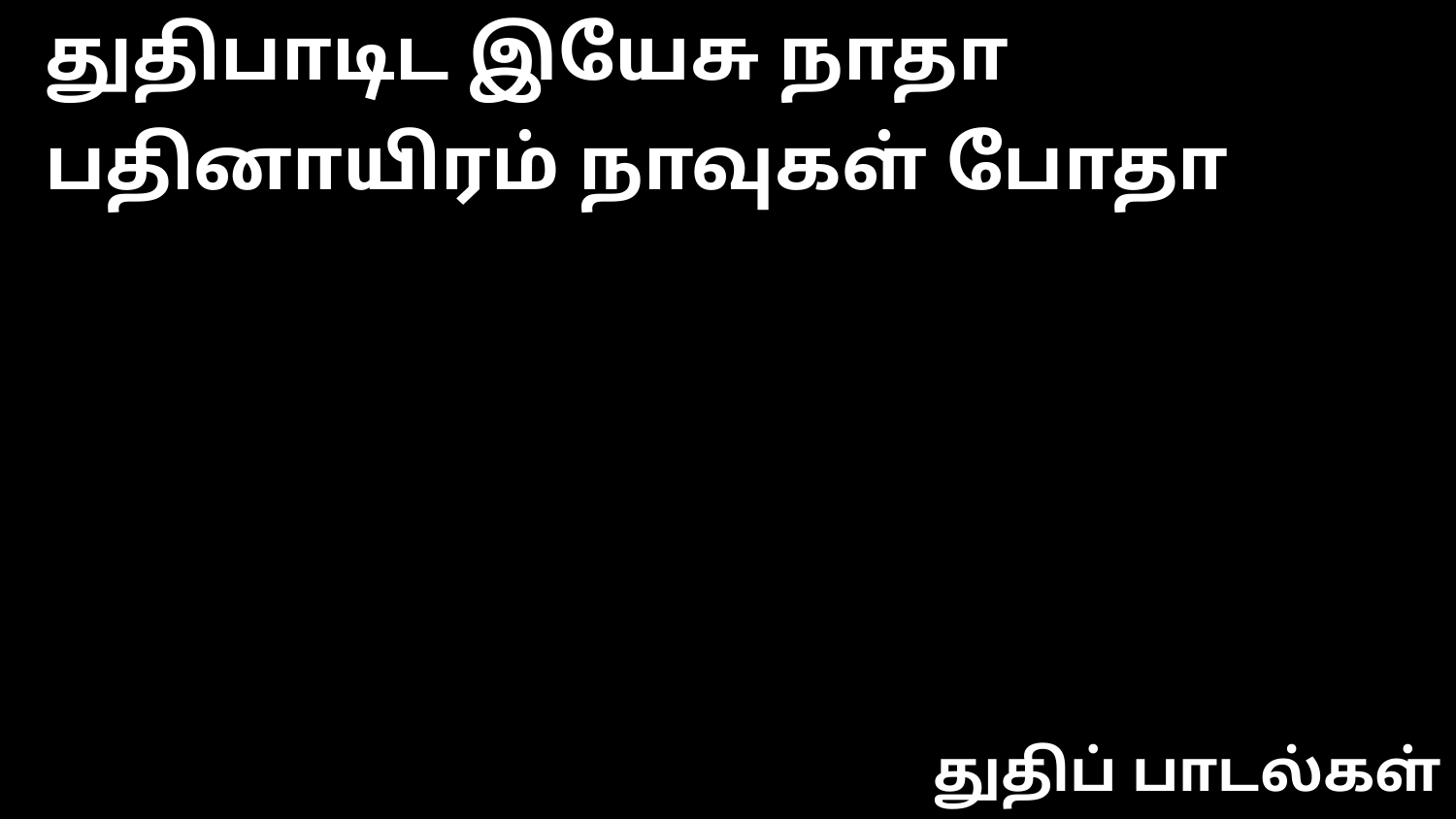

துதிபாடிட இயேசு நாதா
பதினாயிரம் நாவுகள் போதா
துதிப் பாடல்கள்